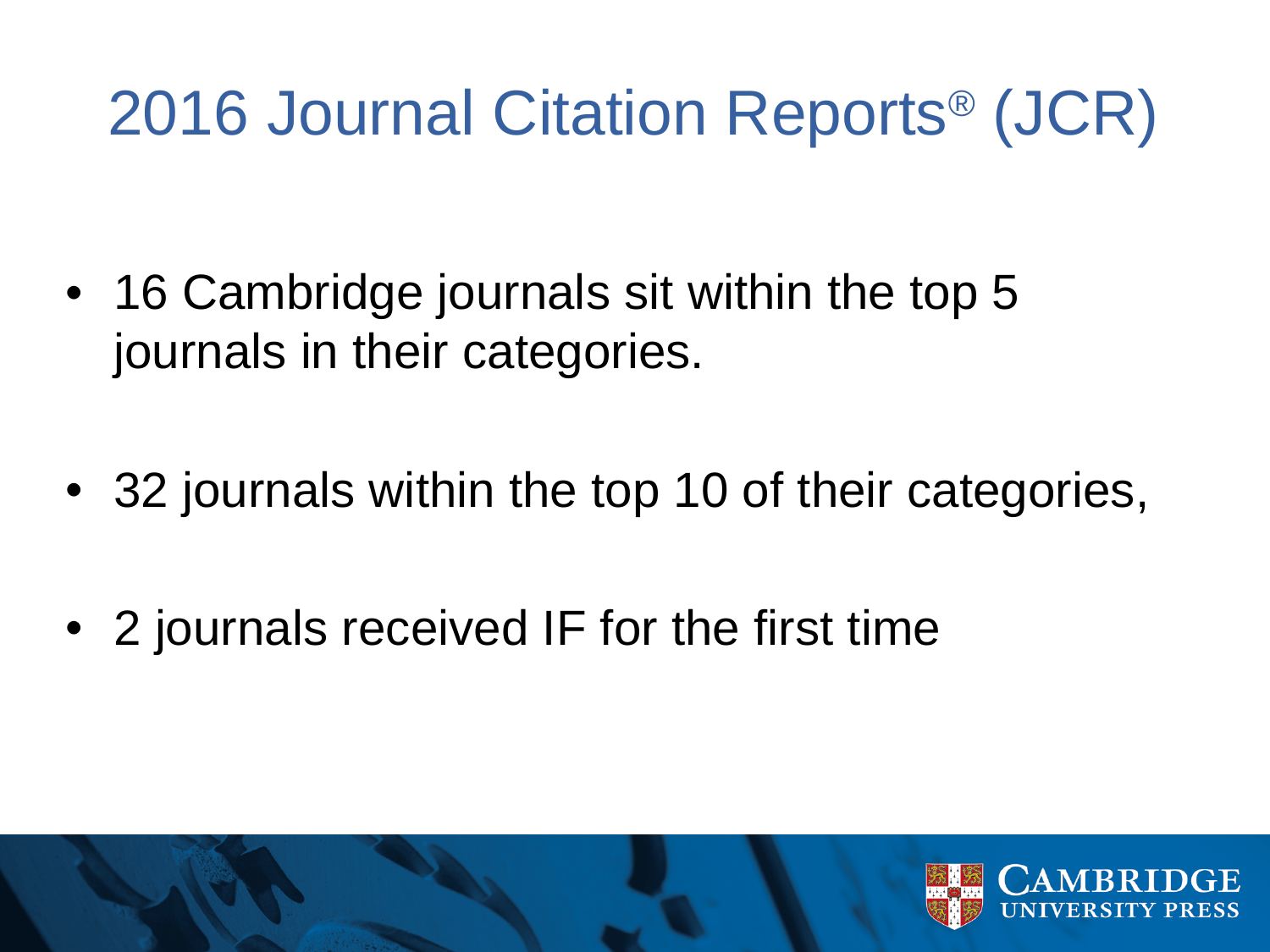

# 2016 Journal Citation Reports® (JCR)
16 Cambridge journals sit within the top 5 journals in their categories.

32 journals within the top 10 of their categories,

2 journals received IF for the first time